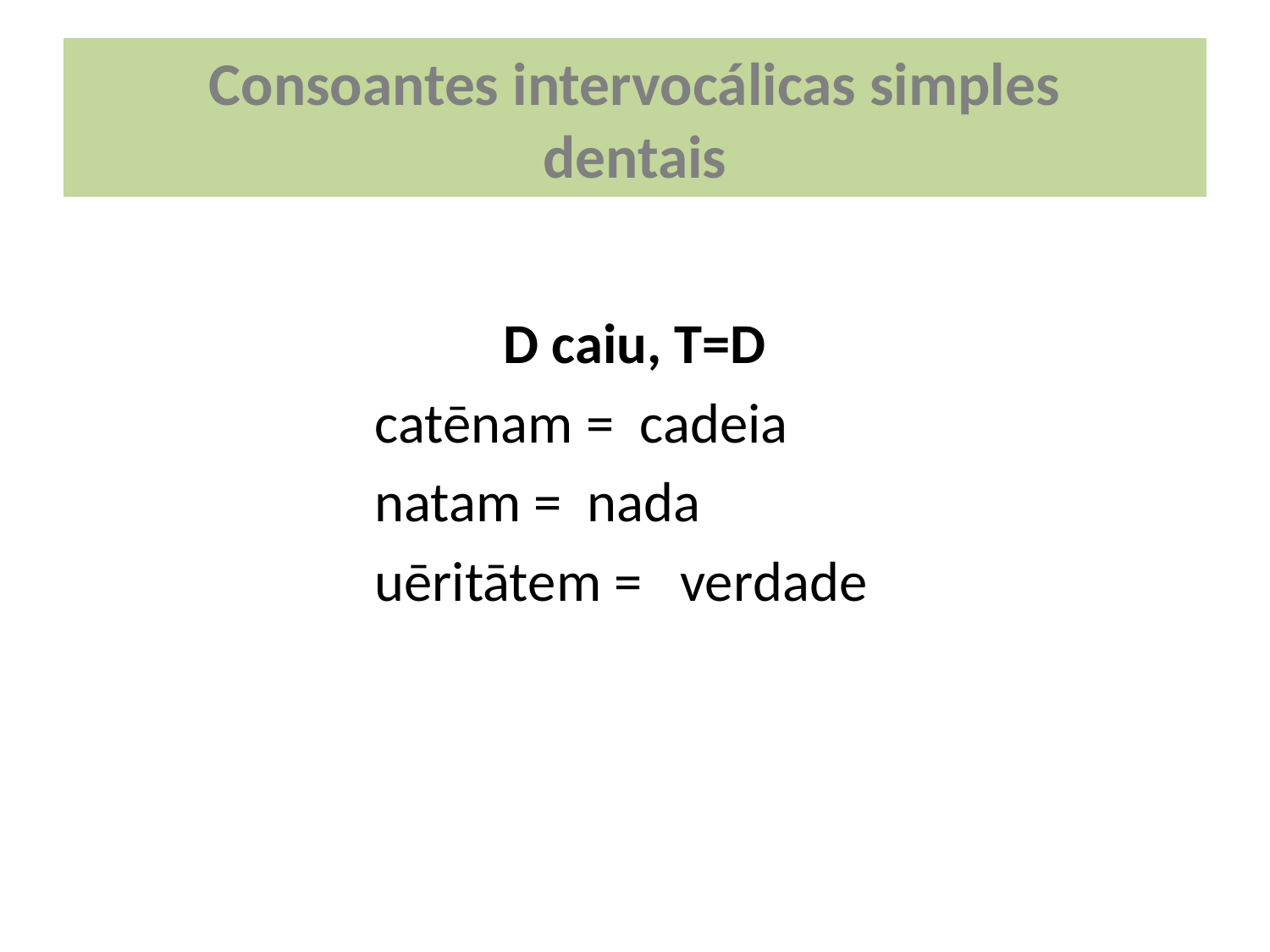

# Consoantes intervocálicas simples dentais

D caiu, T=D
     catēnam =  cadeia
natam =  nada
uēritātem =   verdade